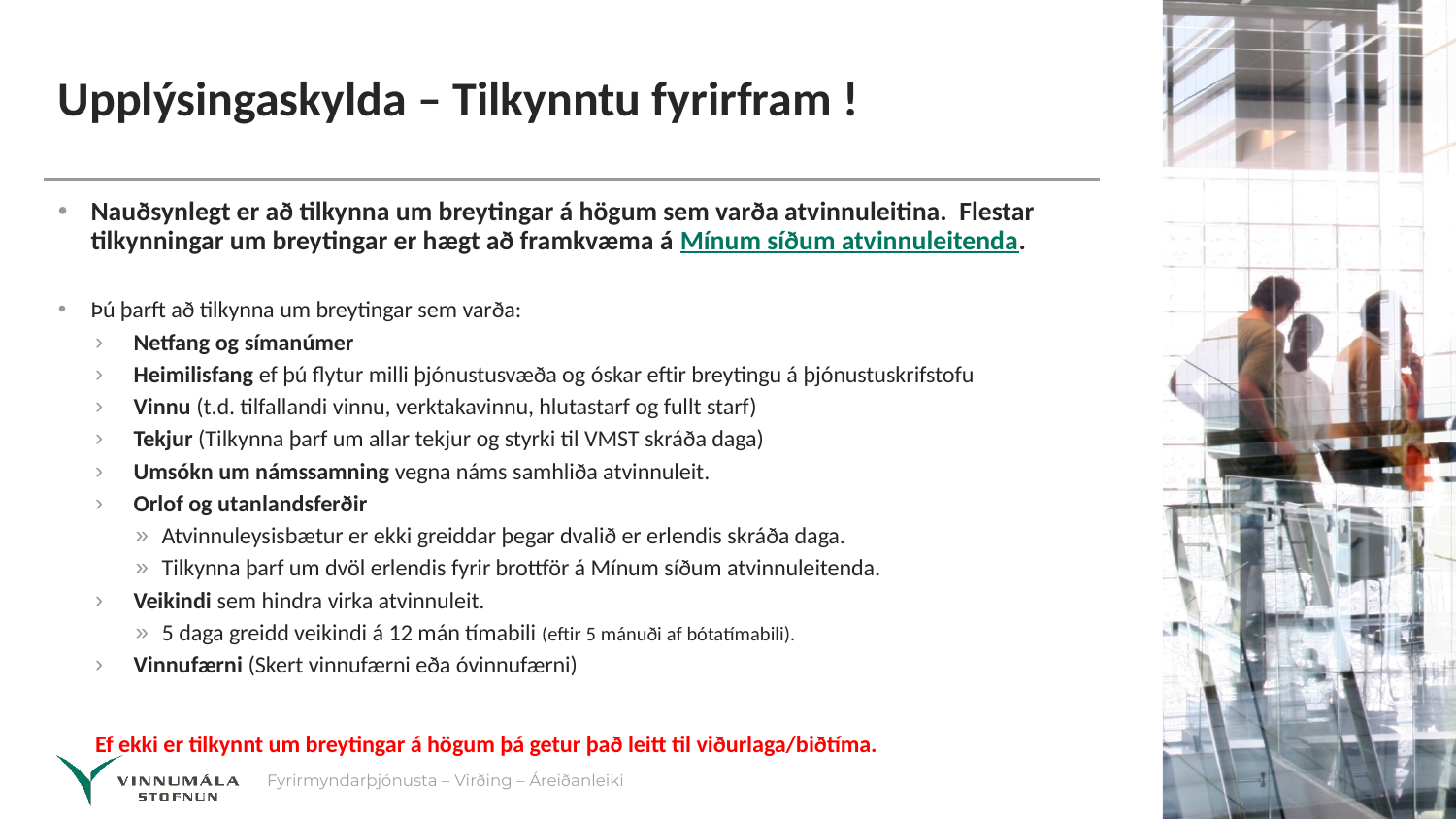

# Upplýsingaskylda – Tilkynntu fyrirfram !
Nauðsynlegt er að tilkynna um breytingar á högum sem varða atvinnuleitina.  Flestar tilkynningar um breytingar er hægt að framkvæma á Mínum síðum atvinnuleitenda.

Þú þarft að tilkynna um breytingar sem varða:
Netfang og símanúmer
Heimilisfang ef þú flytur milli þjónustusvæða og óskar eftir breytingu á þjónustuskrifstofu
Vinnu (t.d. tilfallandi vinnu, verktakavinnu, hlutastarf og fullt starf)
Tekjur (Tilkynna þarf um allar tekjur og styrki til VMST skráða daga)
Umsókn um námssamning vegna náms samhliða atvinnuleit.
Orlof og utanlandsferðir
Atvinnuleysisbætur er ekki greiddar þegar dvalið er erlendis skráða daga.
Tilkynna þarf um dvöl erlendis fyrir brottför á Mínum síðum atvinnuleitenda.
Veikindi sem hindra virka atvinnuleit.
5 daga greidd veikindi á 12 mán tímabili (eftir 5 mánuði af bótatímabili).
Vinnufærni (Skert vinnufærni eða óvinnufærni)

Ef ekki er tilkynnt um breytingar á högum þá getur það leitt til viðurlaga/biðtíma.